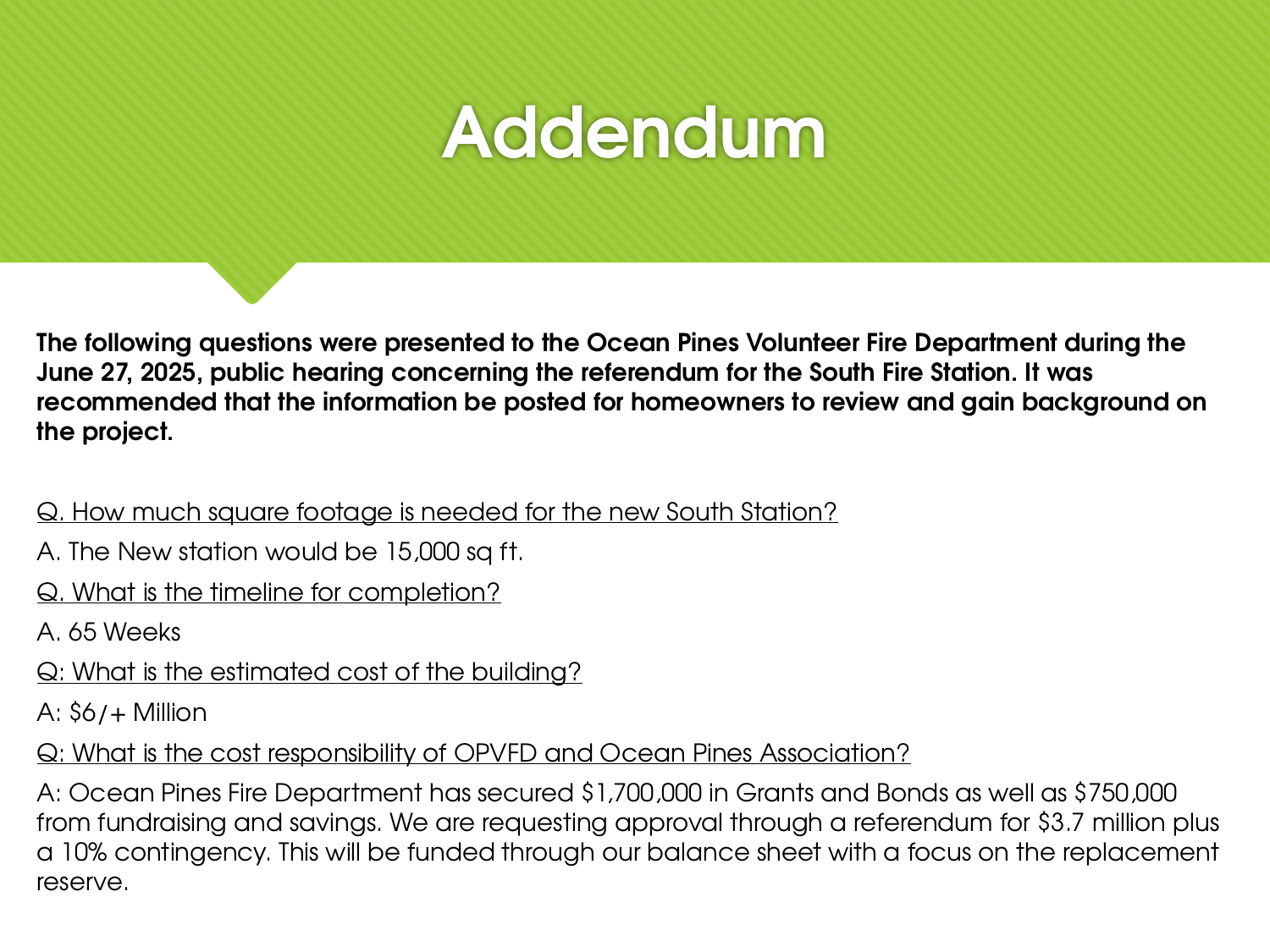

# Addendum
The following questions were presented to the Ocean Pines Volunteer Fire Department during the June 27, 2025, public hearing concerning the referendum for the South Fire Station. It was recommended that the information be posted for homeowners to review and gain background on the project.

Q. How much square footage is needed for the new South Station?
A. The New station would be 15,000 sq ft.
Q. What is the timeline for completion?
A. 65 Weeks
Q: What is the estimated cost of the building?
A: $6/+ Million
Q: What is the cost responsibility of OPVFD and Ocean Pines Association?
A: Ocean Pines Fire Department has secured $1,700,000 in Grants and Bonds as well as $750,000 from fundraising and savings. We are requesting approval through a referendum for $3.7 million plus a 10% contingency. This will be funded through our balance sheet with a focus on the replacement reserve.